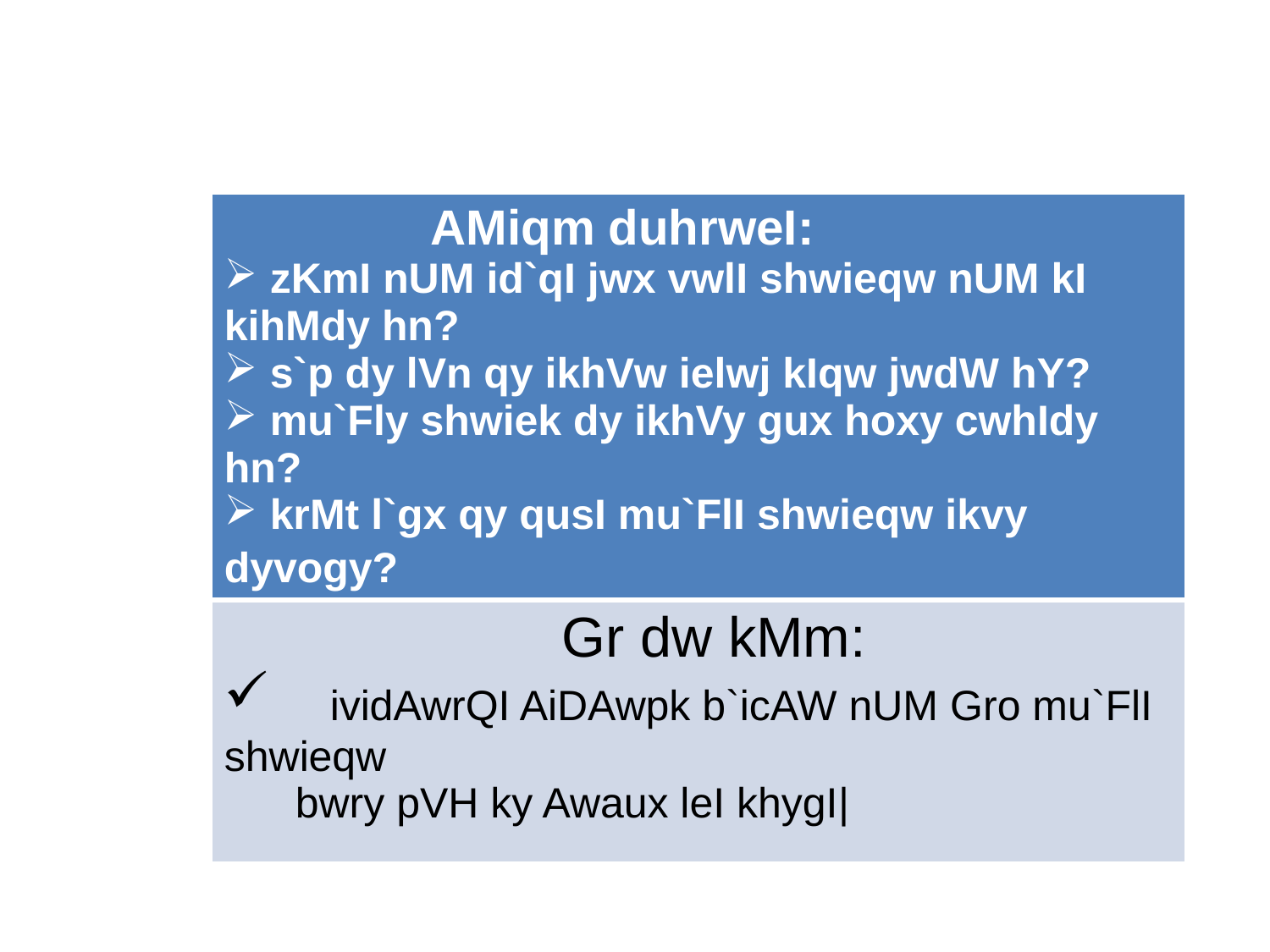

| AMiqm duhrweI: zKmI nUM id`qI jwx vwlI shwieqw nUM kI kihMdy hn? s`p dy lVn qy ikhVw ielwj kIqw jwdW hY? mu`Fly shwiek dy ikhVy gux hoxy cwhIdy hn? krMt l`gx qy qusI mu`FlI shwieqw ikvy dyvogy? |
| --- |
| Gr dw kMm: ividAwrQI AiDAwpk b`icAW nUM Gro mu`FlI shwieqw bwry pVH ky Awaux leI khygI| |